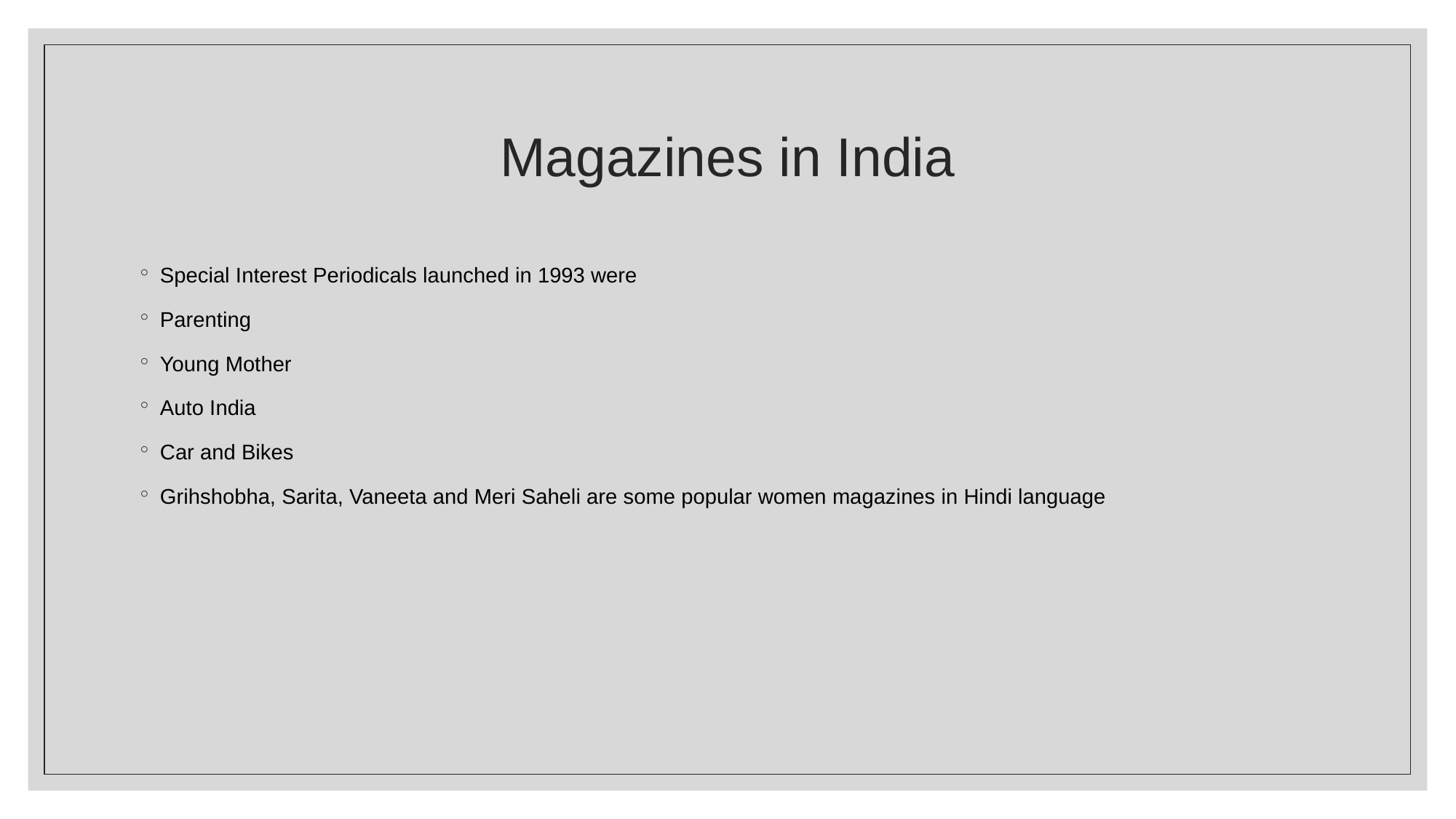

# Magazines in India
Special Interest Periodicals launched in 1993 were
Parenting
Young Mother
Auto India
Car and Bikes
Grihshobha, Sarita, Vaneeta and Meri Saheli are some popular women magazines in Hindi language